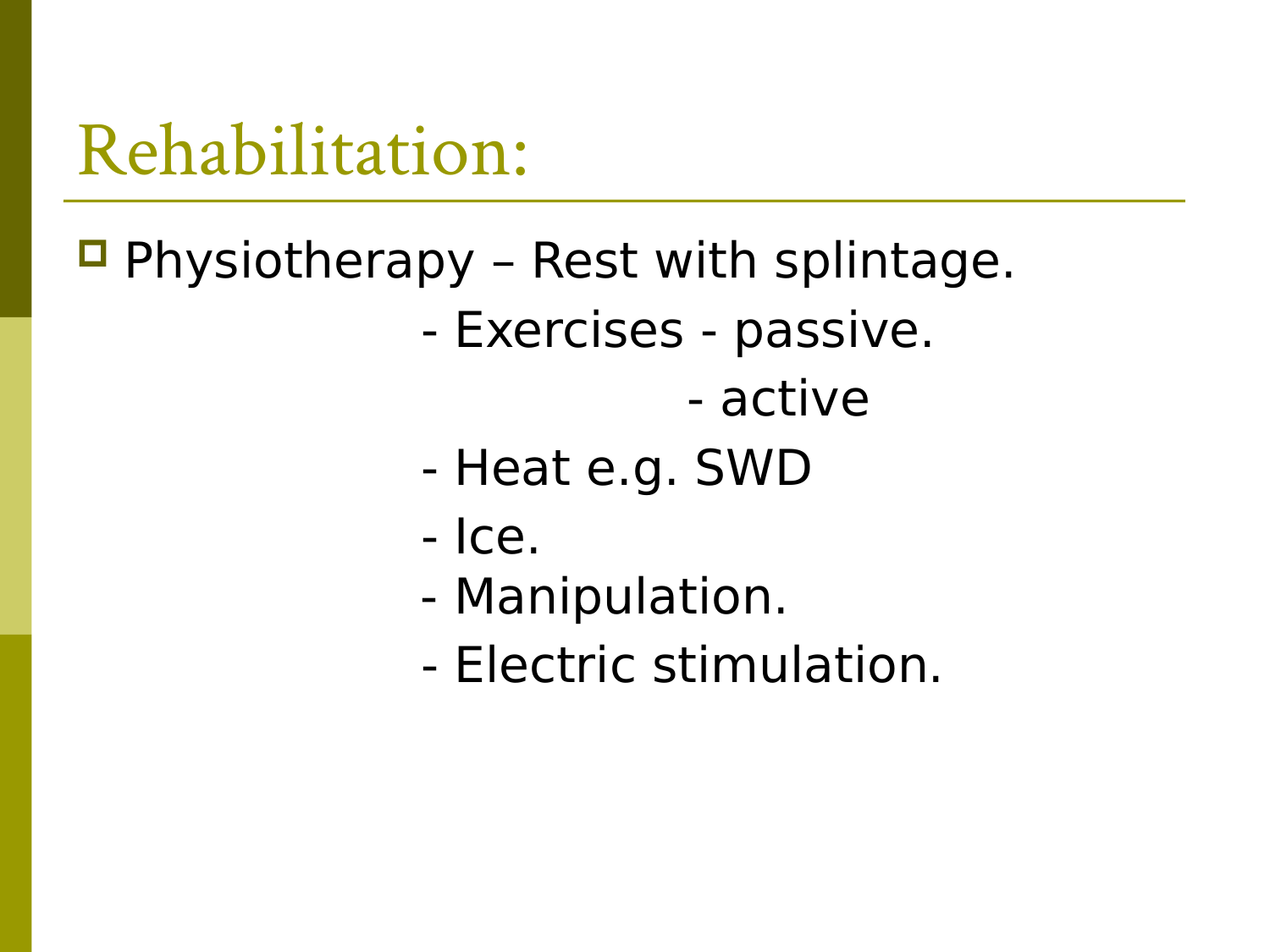

# Rehabilitation:
Physiotherapy – Rest with splintage.
                      - Exercises - passive.
                                       - active
                      - Heat e.g. SWD
                      - Ice.
                   - Manipulation.
                      - Electric stimulation.